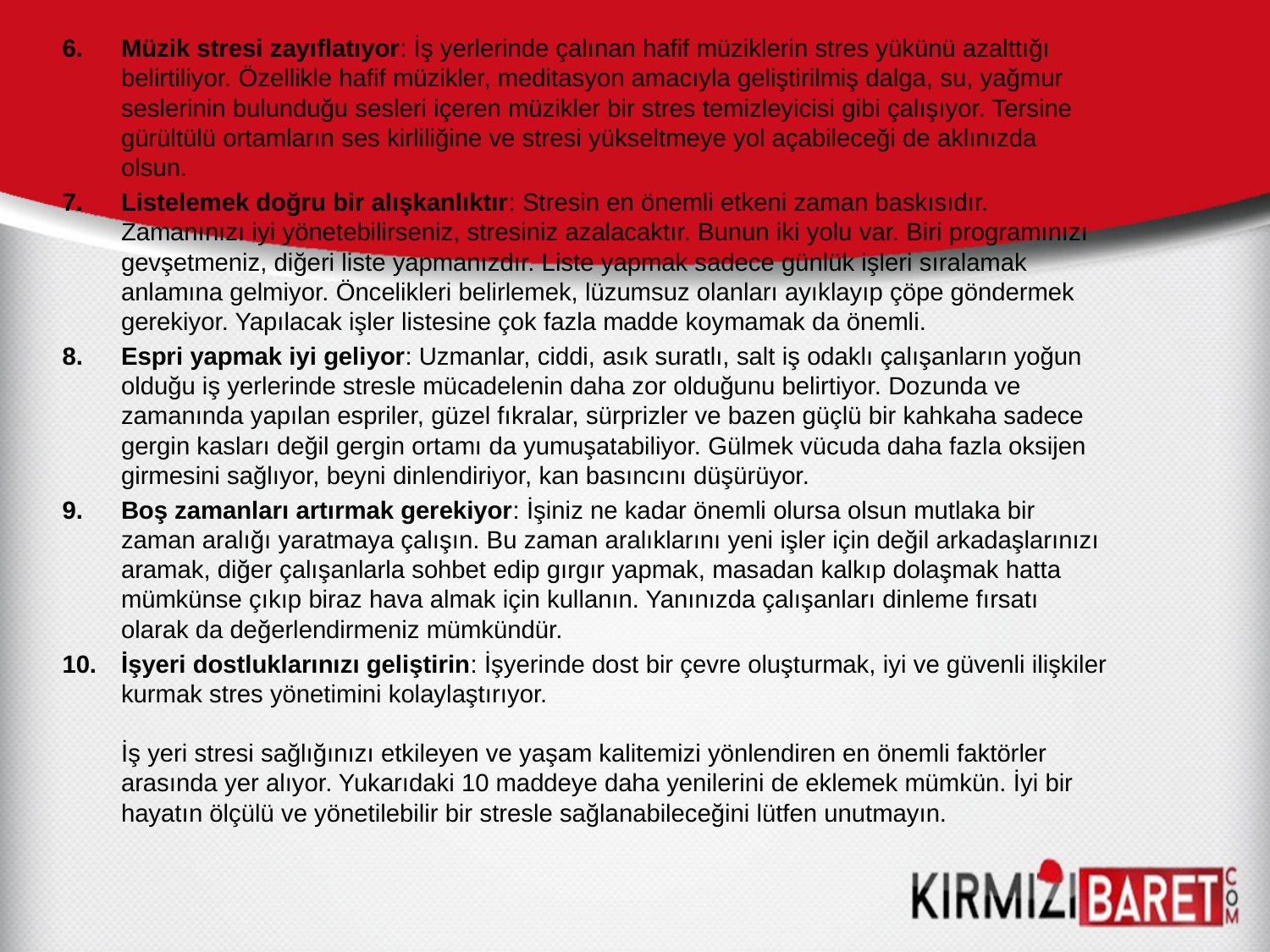

Müzik stresi zayıflatıyor: İş yerlerinde çalınan hafif müziklerin stres yükünü azalttığı belirtiliyor. Özellikle hafif müzikler, meditasyon amacıyla geliştirilmiş dalga, su, yağmur seslerinin bulunduğu sesleri içeren müzikler bir stres temizleyicisi gibi çalışıyor. Tersine gürültülü ortamların ses kirliliğine ve stresi yükseltmeye yol açabileceği de aklınızda olsun.
Listelemek doğru bir alışkanlıktır: Stresin en önemli etkeni zaman baskısıdır. Zamanınızı iyi yönetebilirseniz, stresiniz azalacaktır. Bunun iki yolu var. Biri programınızı gevşetmeniz, diğeri liste yapmanızdır. Liste yapmak sadece günlük işleri sıralamak anlamına gelmiyor. Öncelikleri belirlemek, lüzumsuz olanları ayıklayıp çöpe göndermek gerekiyor. Yapılacak işler listesine çok fazla madde koymamak da önemli.
Espri yapmak iyi geliyor: Uzmanlar, ciddi, asık suratlı, salt iş odaklı çalışanların yoğun olduğu iş yerlerinde stresle mücadelenin daha zor olduğunu belirtiyor. Dozunda ve zamanında yapılan espriler, güzel fıkralar, sürprizler ve bazen güçlü bir kahkaha sadece gergin kasları değil gergin ortamı da yumuşatabiliyor. Gülmek vücuda daha fazla oksijen girmesini sağlıyor, beyni dinlendiriyor, kan basıncını düşürüyor.
Boş zamanları artırmak gerekiyor: İşiniz ne kadar önemli olursa olsun mutlaka bir zaman aralığı yaratmaya çalışın. Bu zaman aralıklarını yeni işler için değil arkadaşlarınızı aramak, diğer çalışanlarla sohbet edip gırgır yapmak, masadan kalkıp dolaşmak hatta mümkünse çıkıp biraz hava almak için kullanın. Yanınızda çalışanları dinleme fırsatı olarak da değerlendirmeniz mümkündür.
İşyeri dostluklarınızı geliştirin: İşyerinde dost bir çevre oluşturmak, iyi ve güvenli ilişkiler kurmak stres yönetimini kolaylaştırıyor.
İş yeri stresi sağlığınızı etkileyen ve yaşam kalitemizi yönlendiren en önemli faktörler arasında yer alıyor. Yukarıdaki 10 maddeye daha yenilerini de eklemek mümkün. İyi bir hayatın ölçülü ve yönetilebilir bir stresle sağlanabileceğini lütfen unutmayın.